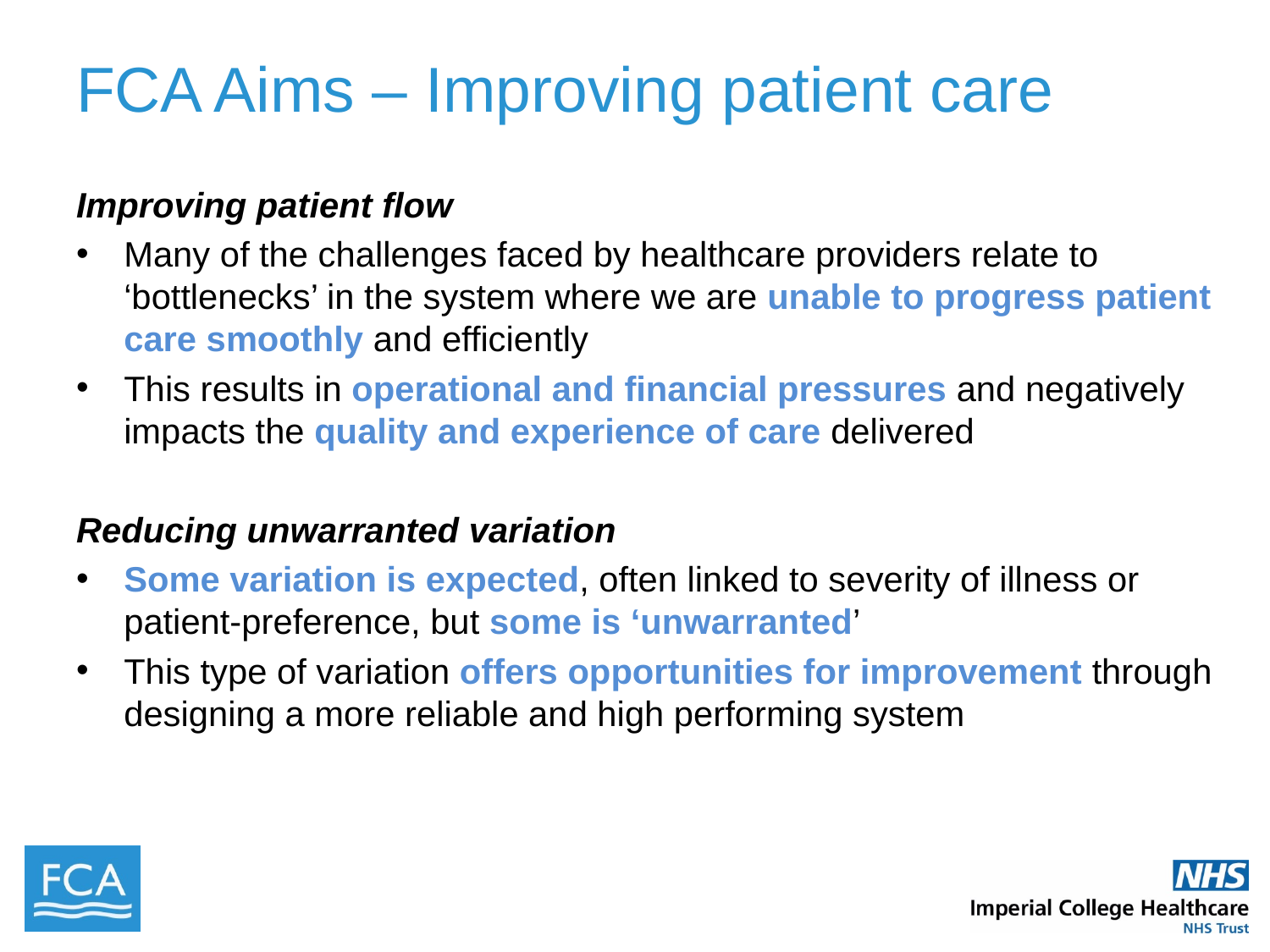

# FCA Aims – Improving patient care
Improving patient flow
Many of the challenges faced by healthcare providers relate to ‘bottlenecks’ in the system where we are unable to progress patient care smoothly and efficiently
This results in operational and financial pressures and negatively impacts the quality and experience of care delivered

Reducing unwarranted variation
Some variation is expected, often linked to severity of illness or patient-preference, but some is ‘unwarranted’
This type of variation offers opportunities for improvement through designing a more reliable and high performing system